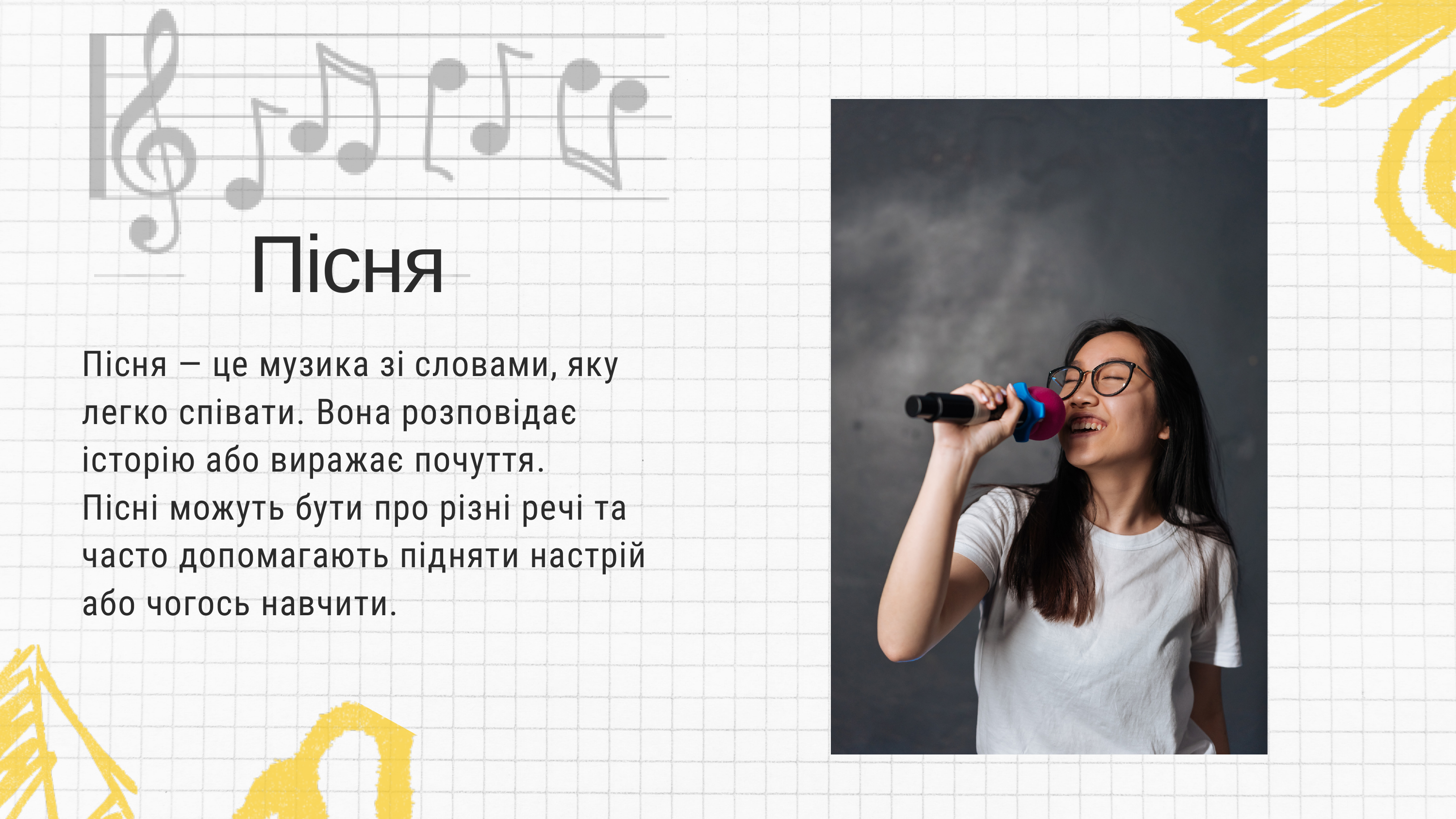

Пісня
Пісня — це музика зі словами, яку легко співати. Вона розповідає історію або виражає почуття.
Пісні можуть бути про різні речі та часто допомагають підняти настрій або чогось навчити.